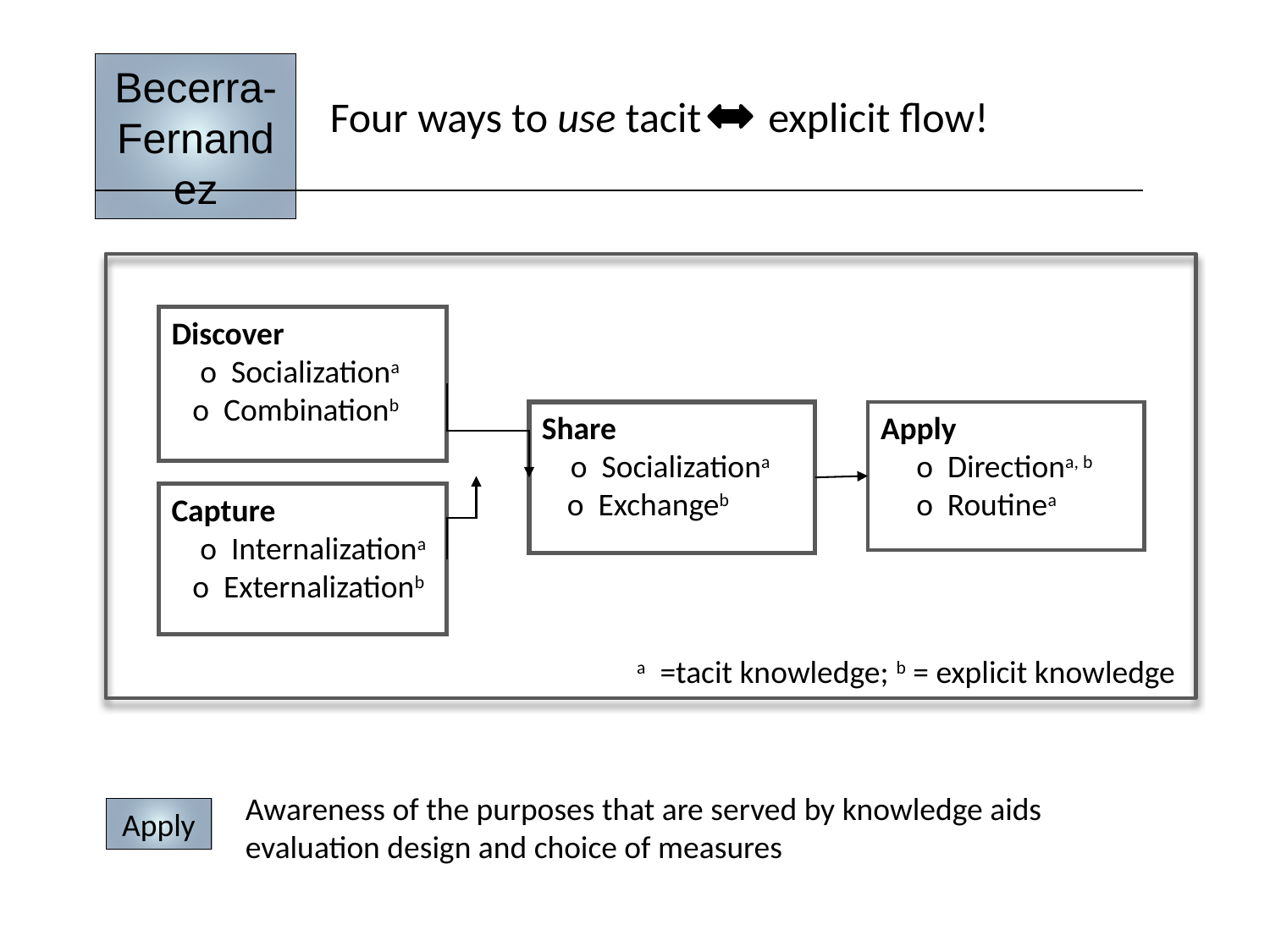

Becerra-Fernandez
Four ways to use tacit       explicit flow!

Discover
    o  Socializationa
     o  Combinationb

Share
    o  Socializationa
      o  Exchangeb

Apply
     o  Directiona, b
     o  Routinea
Capture
    o  Internalizationa
     o  Externalizationb

a  =tacit knowledge; b = explicit knowledge
Awareness of the purposes that are served by knowledge aids evaluation design and choice of measures
Apply